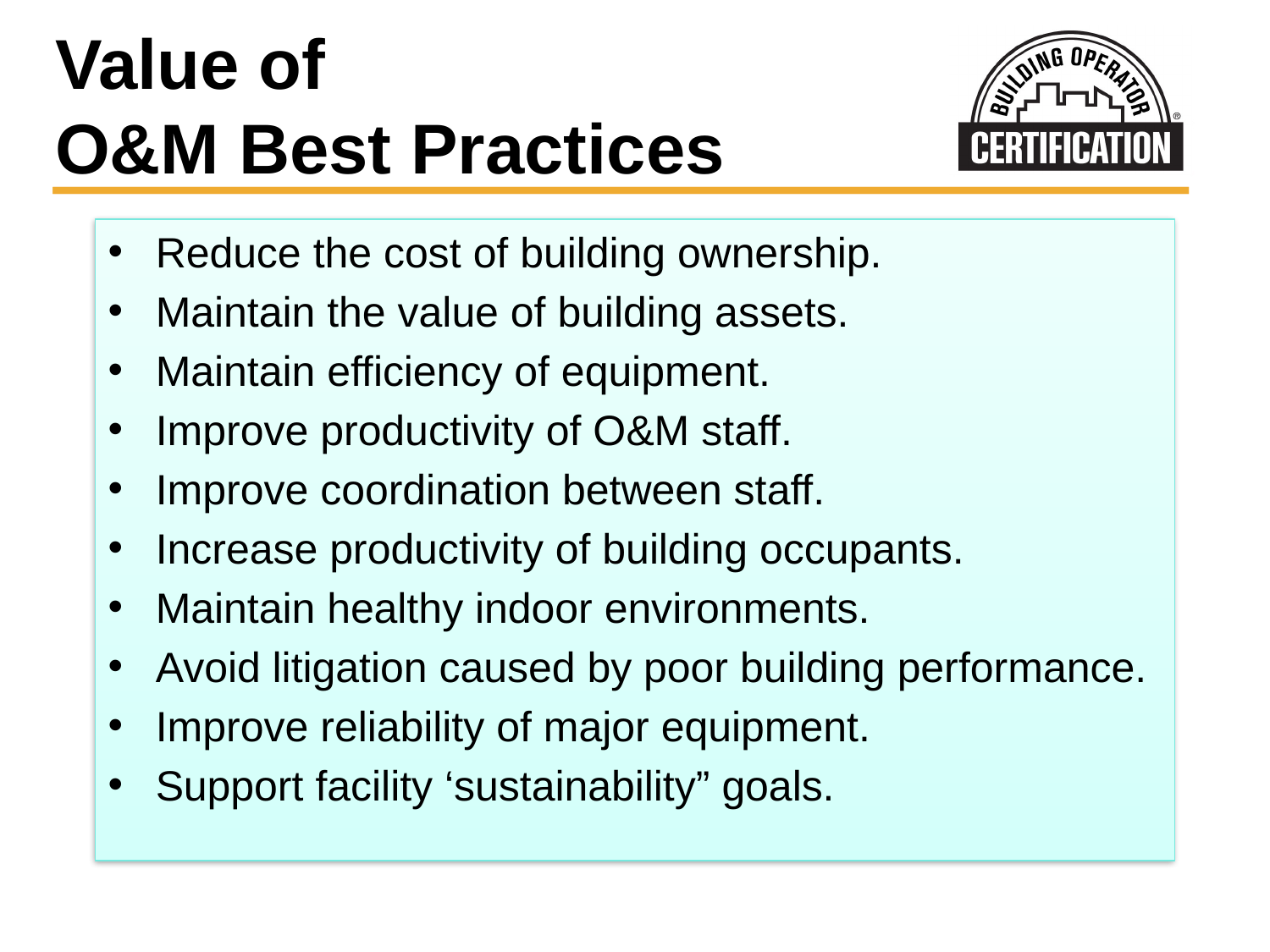

# Value of O&M Best Practices
Reduce the cost of building ownership.
Maintain the value of building assets.
Maintain efficiency of equipment.
Improve productivity of O&M staff.
Improve coordination between staff.
Increase productivity of building occupants.
Maintain healthy indoor environments.
Avoid litigation caused by poor building performance.
Improve reliability of major equipment.
Support facility ‘sustainability” goals.